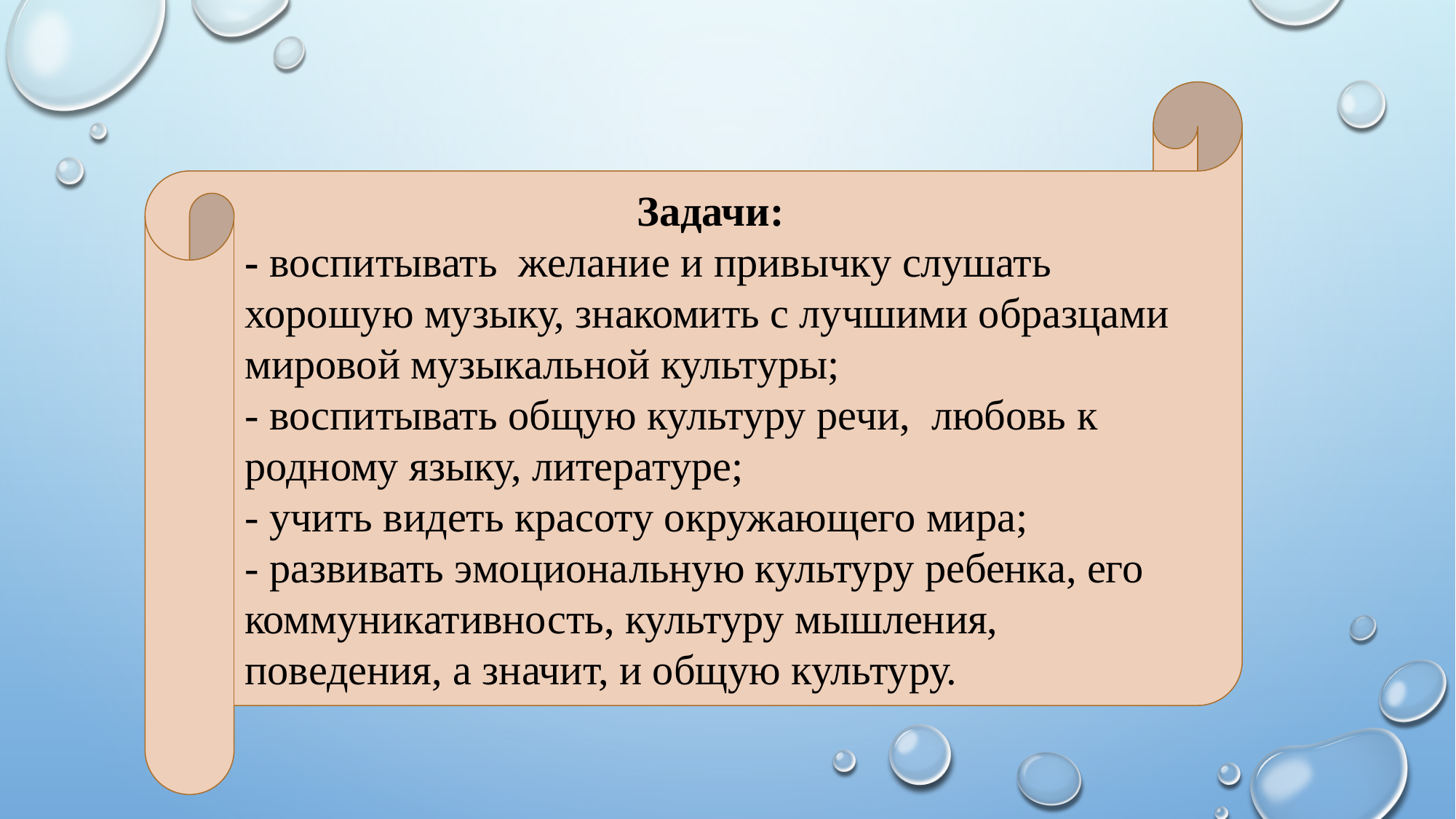

Задачи:
- воспитывать  желание и привычку слушать  хорошую музыку, знакомить с лучшими образцами мировой музыкальной культуры;
- воспитывать общую культуру речи,  любовь к родному языку, литературе;
- учить видеть красоту окружающего мира;
- развивать эмоциональную культуру ребенка, его коммуникативность, культуру мышления, поведения, а значит, и общую культуру.